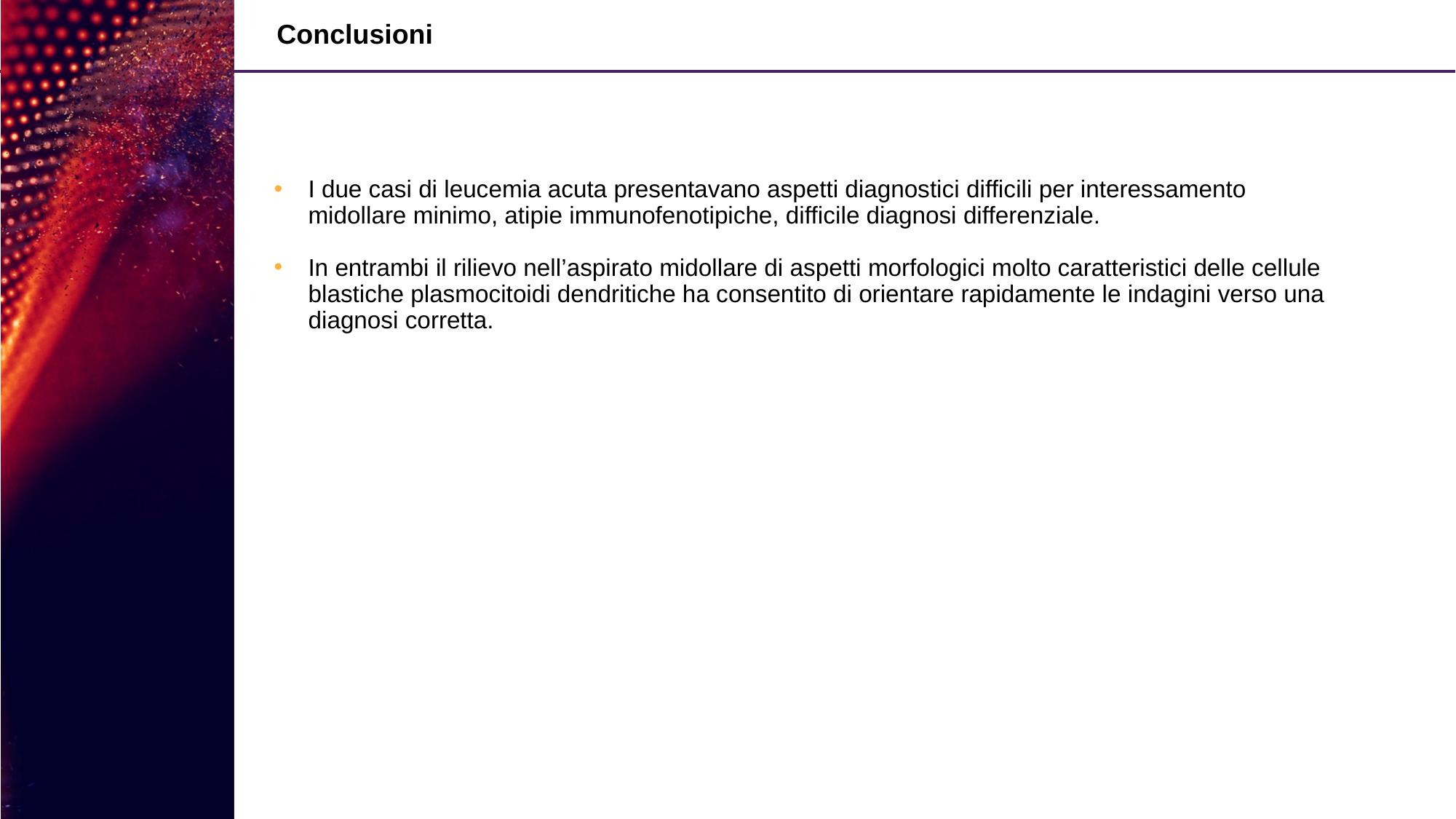

# Conclusioni
I due casi di leucemia acuta presentavano aspetti diagnostici difficili per interessamento midollare minimo, atipie immunofenotipiche, difficile diagnosi differenziale.

In entrambi il rilievo nell’aspirato midollare di aspetti morfologici molto caratteristici delle cellule blastiche plasmocitoidi dendritiche ha consentito di orientare rapidamente le indagini verso una diagnosi corretta.